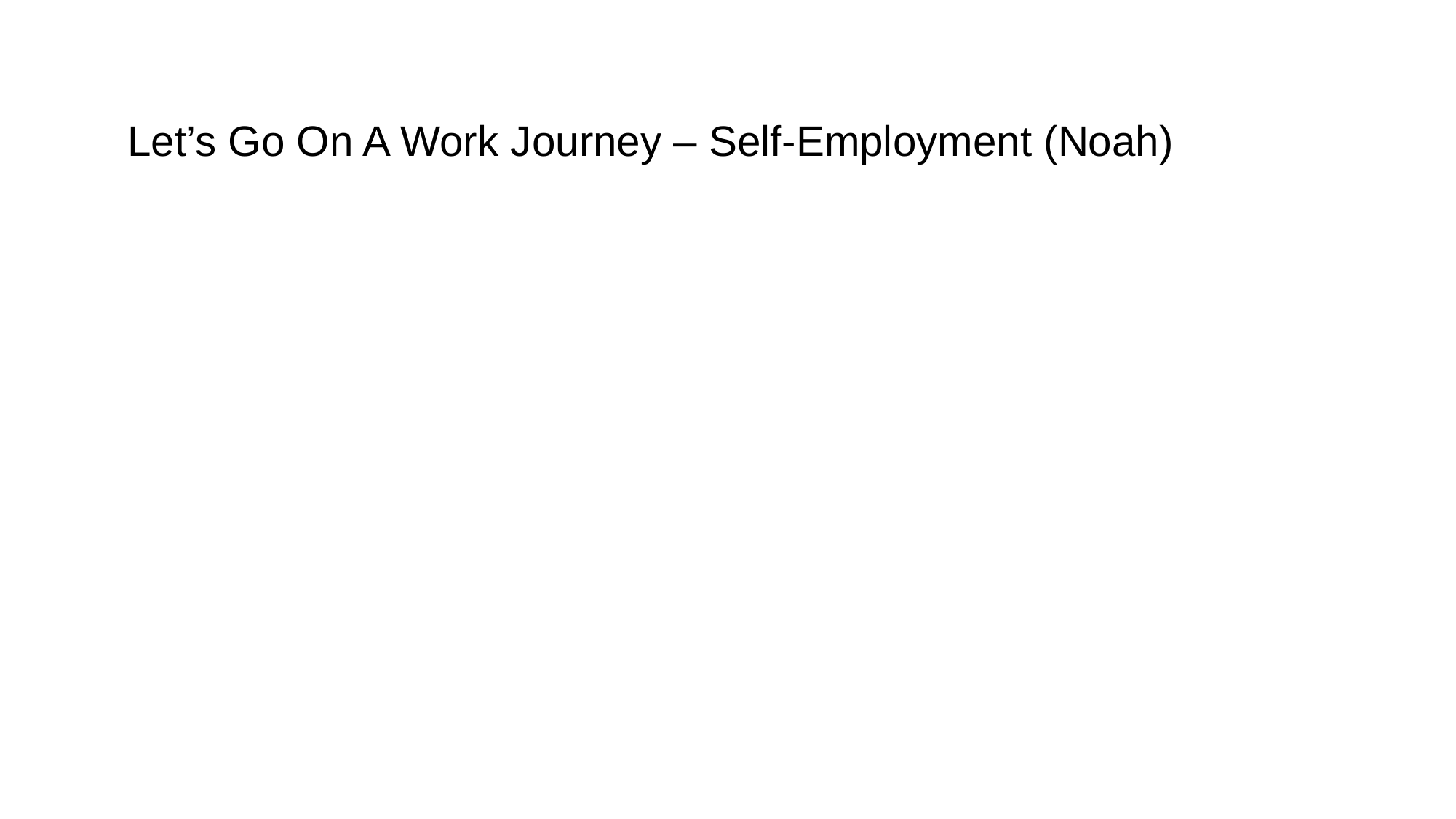

# Let’s Go On A Work Journey – Self-Employment (Noah)